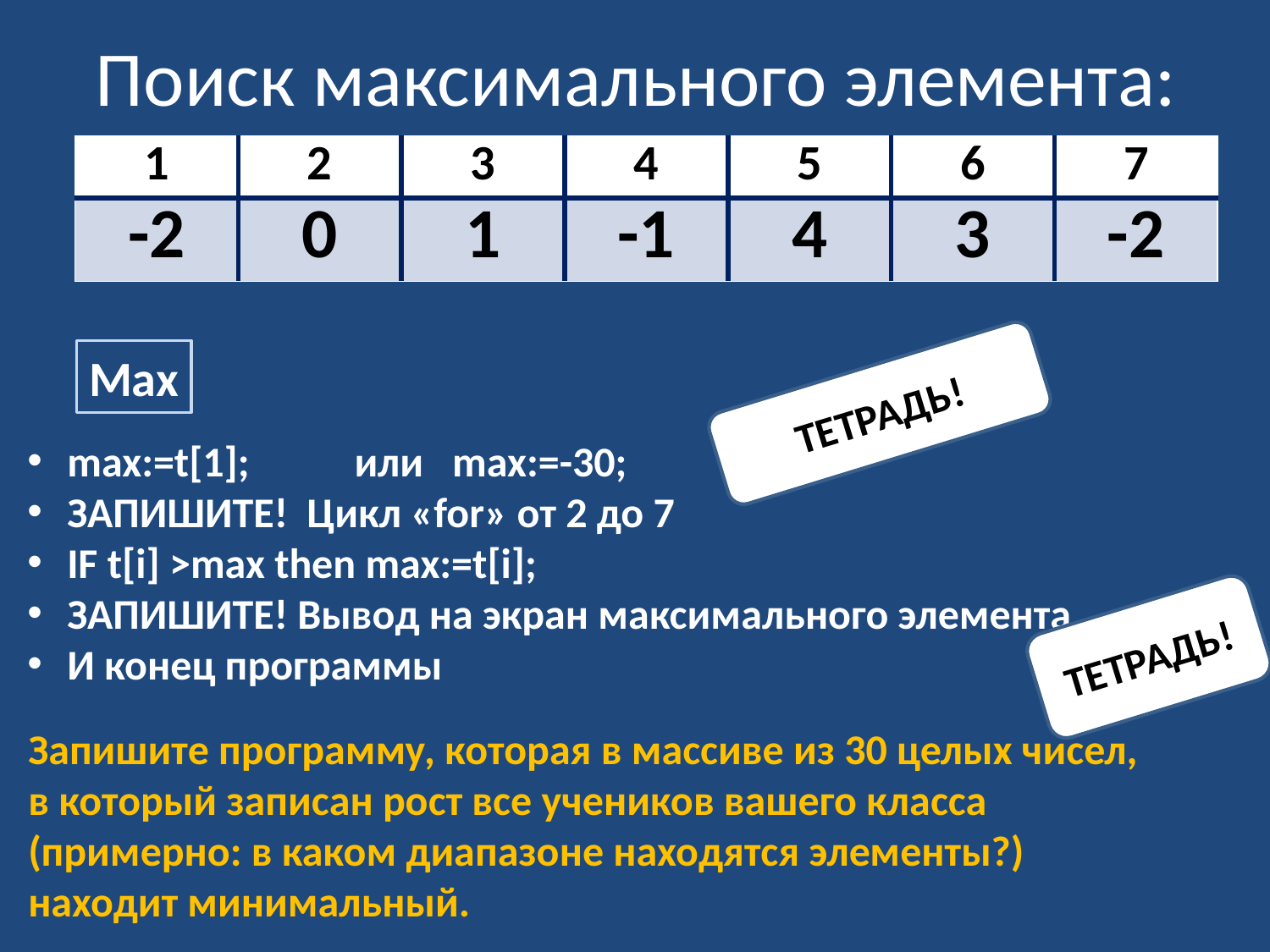

# Поиск максимального элемента:
| 1 | 2 | 3 | 4 | 5 | 6 | 7 |
| --- | --- | --- | --- | --- | --- | --- |
| -2 | 0 | 1 | -1 | 4 | 3 | -2 |
Max
ТЕТРАДЬ!
max:=t[1];           или   max:=-30;
ЗАПИШИТЕ!  Цикл «for» от 2 до 7
IF t[i] >max then max:=t[i];
ЗАПИШИТЕ! Вывод на экран максимального элемента
И конец программы
ТЕТРАДЬ!
Запишите программу, которая в массиве из 30 целых чисел, в который записан рост все учеников вашего класса (примерно: в каком диапазоне находятся элементы?) находит минимальный.